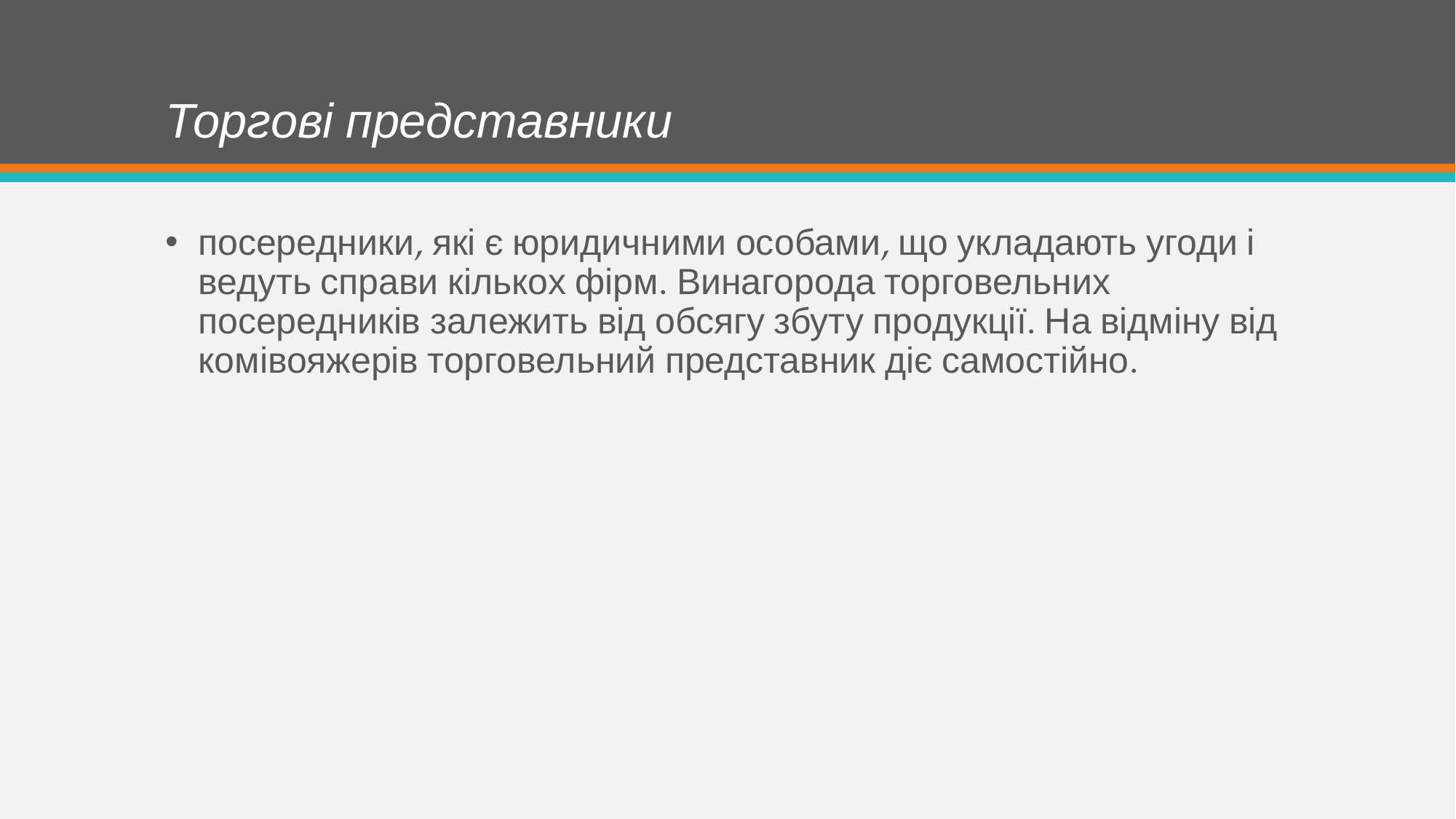

# Торгові представники
посередники, які є юридичними особами, що укладають угоди і ведуть справи кількох фірм. Винагорода торговельних посередників залежить від обсягу збуту продукції. На відміну від комівояжерів торговельний представник діє самостійно.